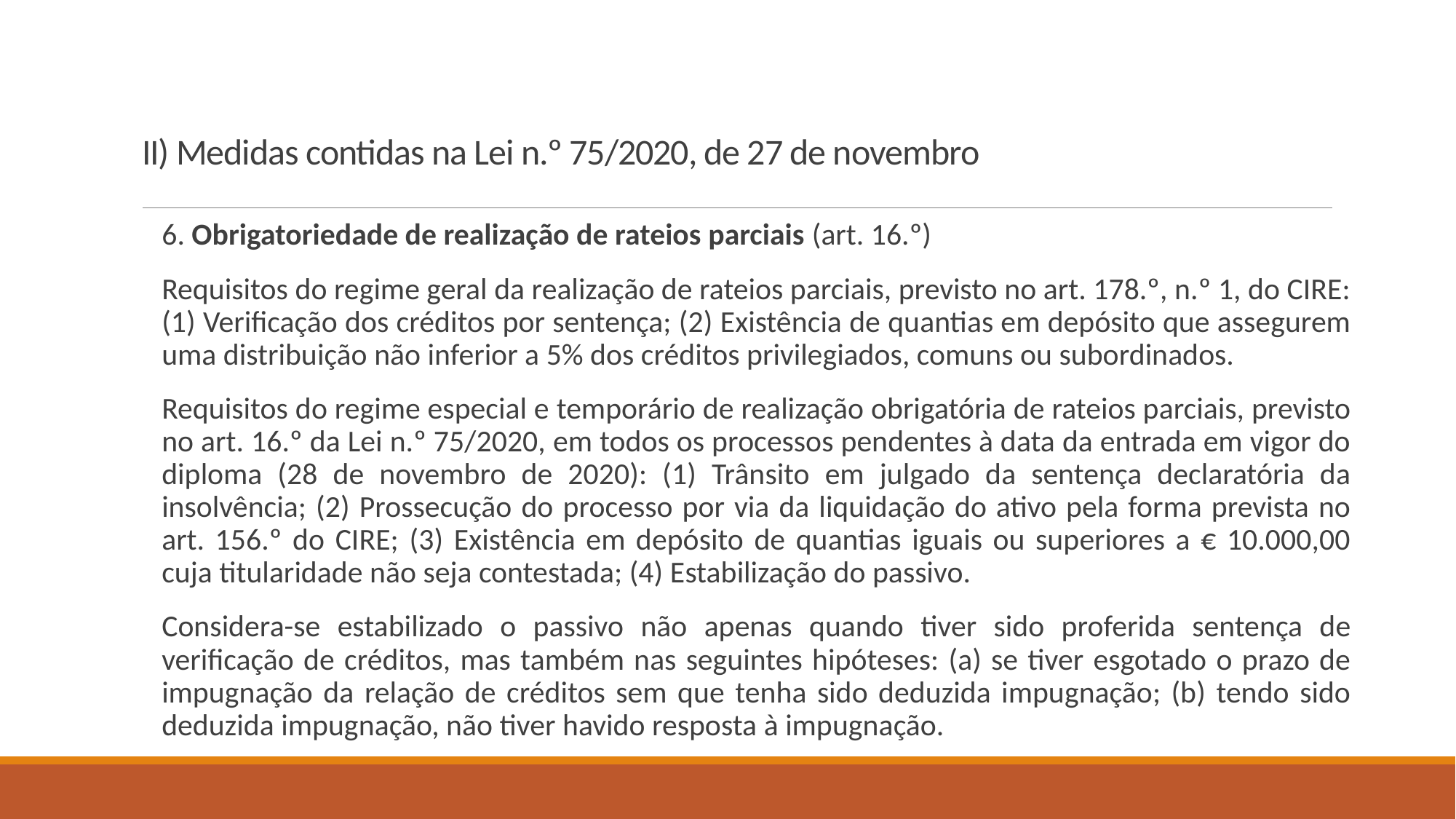

# II) Medidas contidas na Lei n.º 75/2020, de 27 de novembro
6. Obrigatoriedade de realização de rateios parciais (art. 16.º)
Requisitos do regime geral da realização de rateios parciais, previsto no art. 178.º, n.º 1, do CIRE: (1) Verificação dos créditos por sentença; (2) Existência de quantias em depósito que assegurem uma distribuição não inferior a 5% dos créditos privilegiados, comuns ou subordinados.
Requisitos do regime especial e temporário de realização obrigatória de rateios parciais, previsto no art. 16.º da Lei n.º 75/2020, em todos os processos pendentes à data da entrada em vigor do diploma (28 de novembro de 2020): (1) Trânsito em julgado da sentença declaratória da insolvência; (2) Prossecução do processo por via da liquidação do ativo pela forma prevista no art. 156.º do CIRE; (3) Existência em depósito de quantias iguais ou superiores a € 10.000,00 cuja titularidade não seja contestada; (4) Estabilização do passivo.
Considera-se estabilizado o passivo não apenas quando tiver sido proferida sentença de verificação de créditos, mas também nas seguintes hipóteses: (a) se tiver esgotado o prazo de impugnação da relação de créditos sem que tenha sido deduzida impugnação; (b) tendo sido deduzida impugnação, não tiver havido resposta à impugnação.